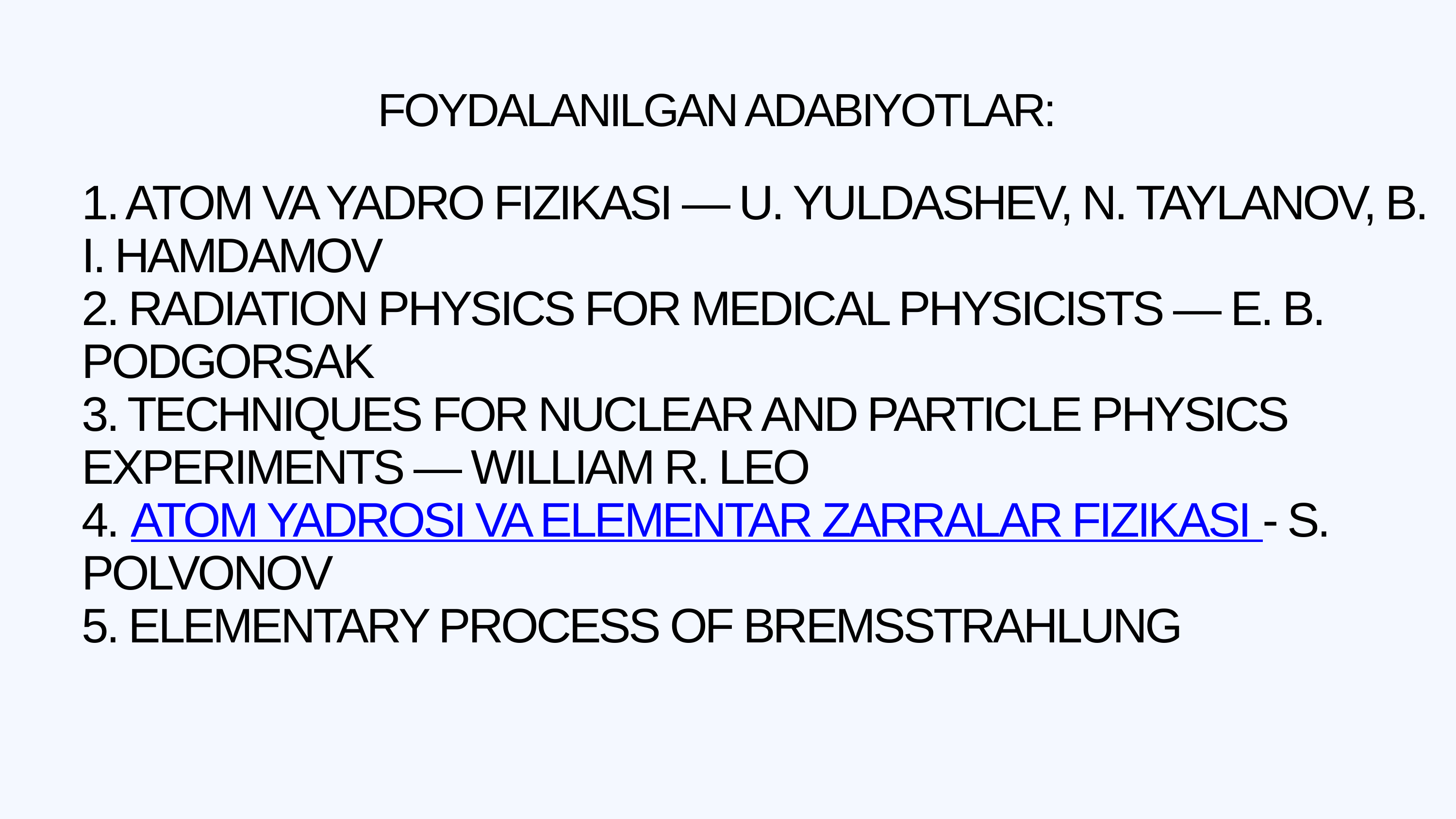

FOYDALANILGAN ADABIYOTLAR:

1. ATOM VA YADRO FIZIKASI — U. YULDASHEV, N. TAYLANOV, B. I. HAMDAMOV
2. RADIATION PHYSICS FOR MEDICAL PHYSICISTS — E. B. PODGORSAK
3. TECHNIQUES FOR NUCLEAR AND PARTICLE PHYSICS EXPERIMENTS — WILLIAM R. LEO
4. ATOM YADROSI VA ELEMENTAR ZARRALAR FIZIKASI - S. POLVONOV
5. ELEMENTARY PROCESS OF BREMSSTRAHLUNG